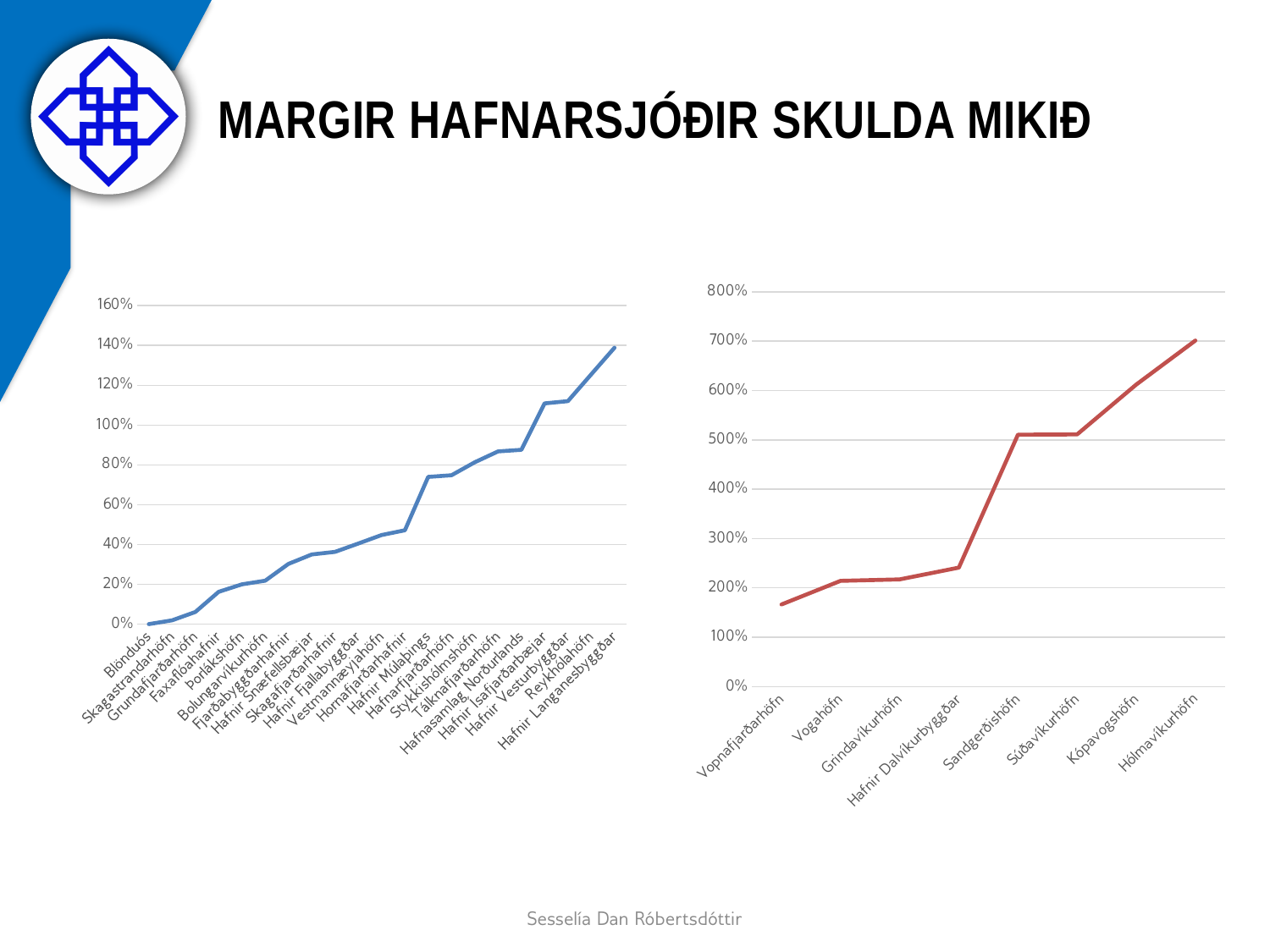

# Margir hafnarsjóðir skulda mikið

### Chart

| Category |  |
|---|---|
| Blönduós | 0.0 |
| Skagastrandarhöfn | 0.019073832633154666 |
| Grundafjarðarhöfn | 0.06095450049455984 |
| Faxaflóahafnir | 0.16205793981072353 |
| Þorlákshöfn | 0.1997139521592376 |
| Bolungarvíkurhöfn | 0.21808526626922498 |
| Fjarðabyggðarhafnir | 0.3025007492634599 |
| Hafnir Snæfellsbæjar | 0.3498201819335731 |
| Skagafjarðarhafnir | 0.3630160768514283 |
| Hafnir Fjallabyggðar | 0.4052074802074802 |
| Vestmannaeyjahöfn | 0.4477320824697284 |
| Hornafjarðarhafnir | 0.4716214957623172 |
| Hafnir Múlaþings | 0.7398485441963703 |
| Hafnarfjarðarhöfn | 0.7481222712538397 |
| Stykkishólmshöfn | 0.8134112874358669 |
| Tálknafjarðarhöfn | 0.8678017610847035 |
| Hafnasamlag Norðurlands | 0.8758757013523841 |
| Hafnir Ísafjarðarbæjar | 1.1091705211777532 |
| Hafnir Vesturbyggðar | 1.1202742796861607 |
| Reykhólahöfn | 1.2545229313888342 |
| Hafnir Langanesbyggðar | 1.3886426414851931 |

### Chart

| Category |  |
|---|---|
| Vopnafjarðarhöfn | 1.6630671877047347 |
| Vogahöfn | 2.1420578934565797 |
| Grindavíkurhöfn | 2.171031429420691 |
| Hafnir Dalvíkurbyggðar | 2.4099354501046757 |
| Sandgerðishöfn | 5.104198573082813 |
| Súðavíkurhöfn | 5.109736939994527 |
| Kópavogshöfn | 6.118776809187768 |
| Hólmavíkurhöfn | 7.010768335273574 |
Sesselía Dan Róbertsdóttir